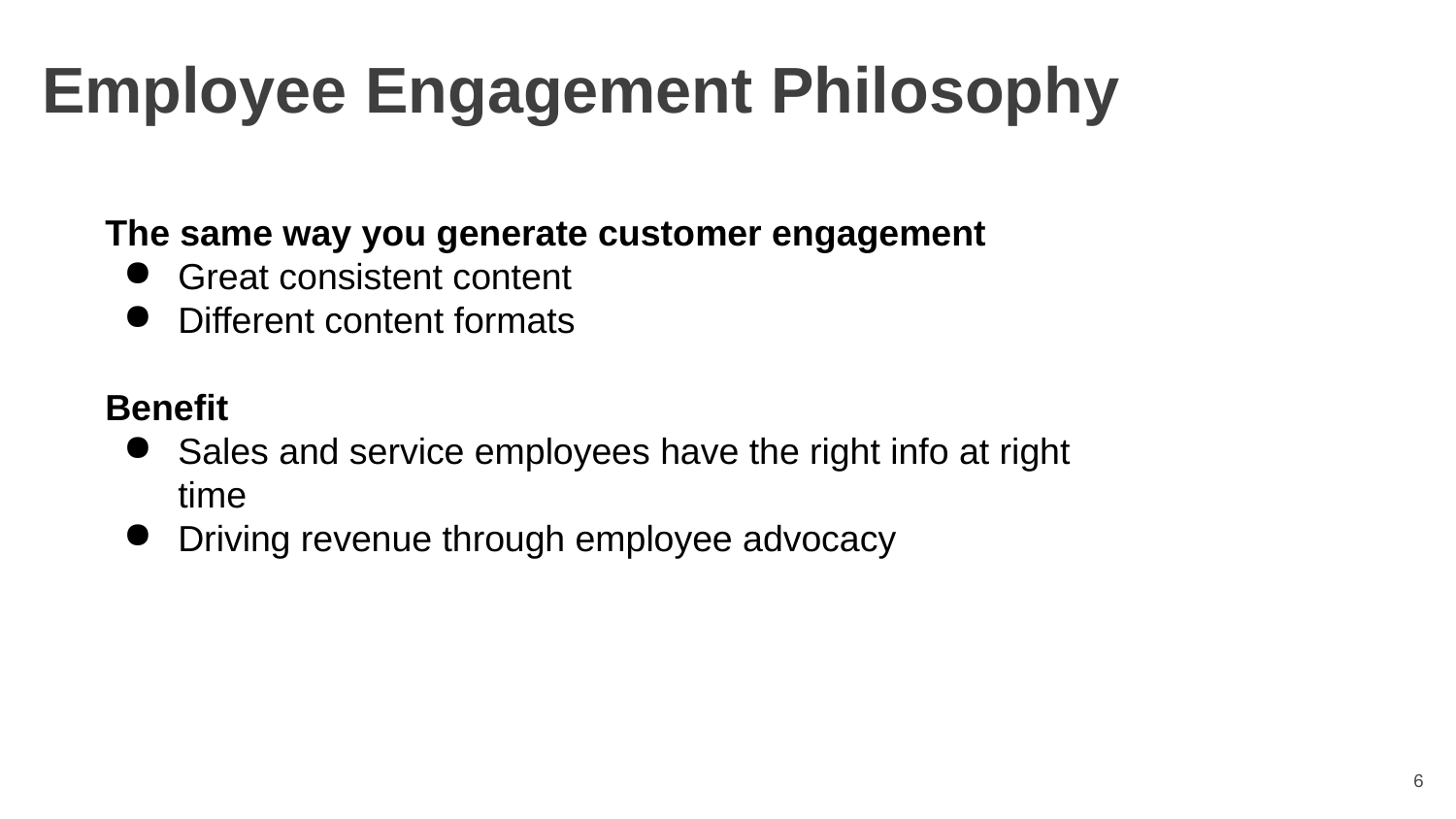

# Employee Engagement Philosophy
The same way you generate customer engagement
Great consistent content
Different content formats

Benefit
Sales and service employees have the right info at right time
Driving revenue through employee advocacy

6